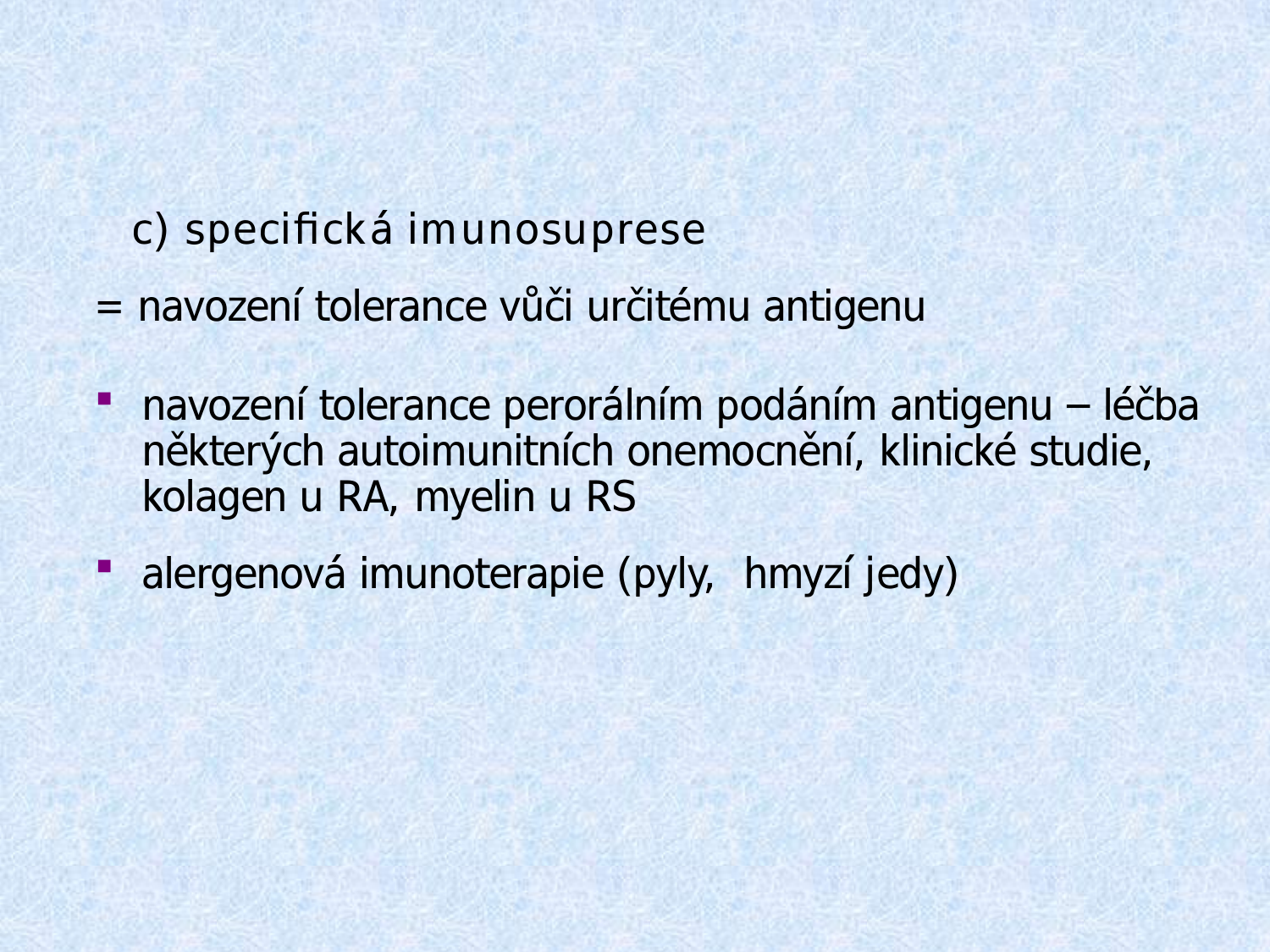

c) specifická imunosuprese

= navození tolerance vůči určitému antigenu

navození tolerance perorálním podáním antigenu – léčba některých autoimunitních onemocnění, klinické studie, kolagen u RA, myelin u RS

alergenová imunoterapie (pyly,  hmyzí jedy)